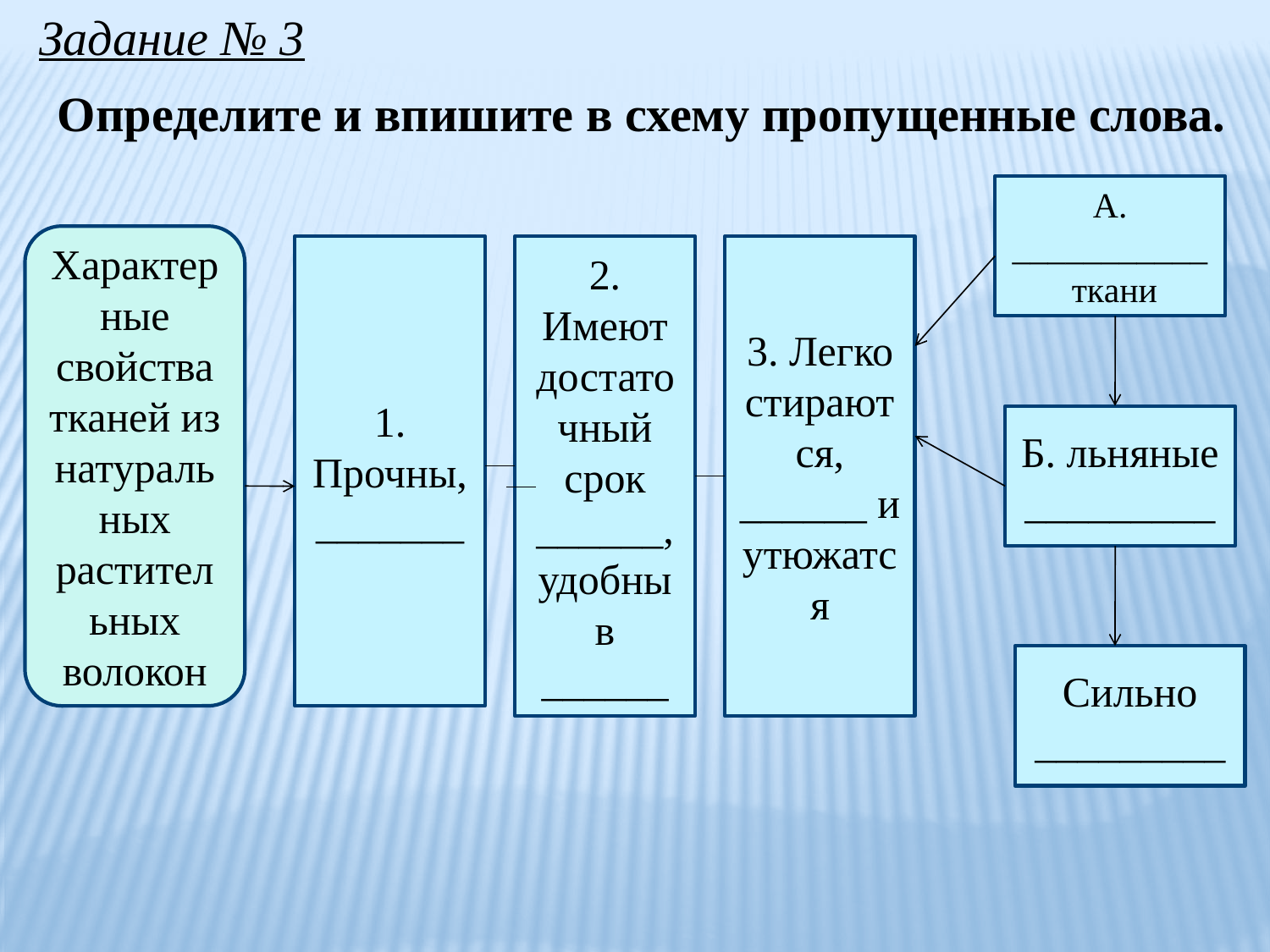

Задание № 3
Определите и впишите в схему пропущенные слова.
А. ___________
 ткани
Характерные свойства тканей из натуральных растительных волокон
1. Прочны, _______
2. Имеют достаточный срок ______, удобны в ______
3. Легко стираются, ______ и утюжатся
Б. льняные _________
Сильно _________